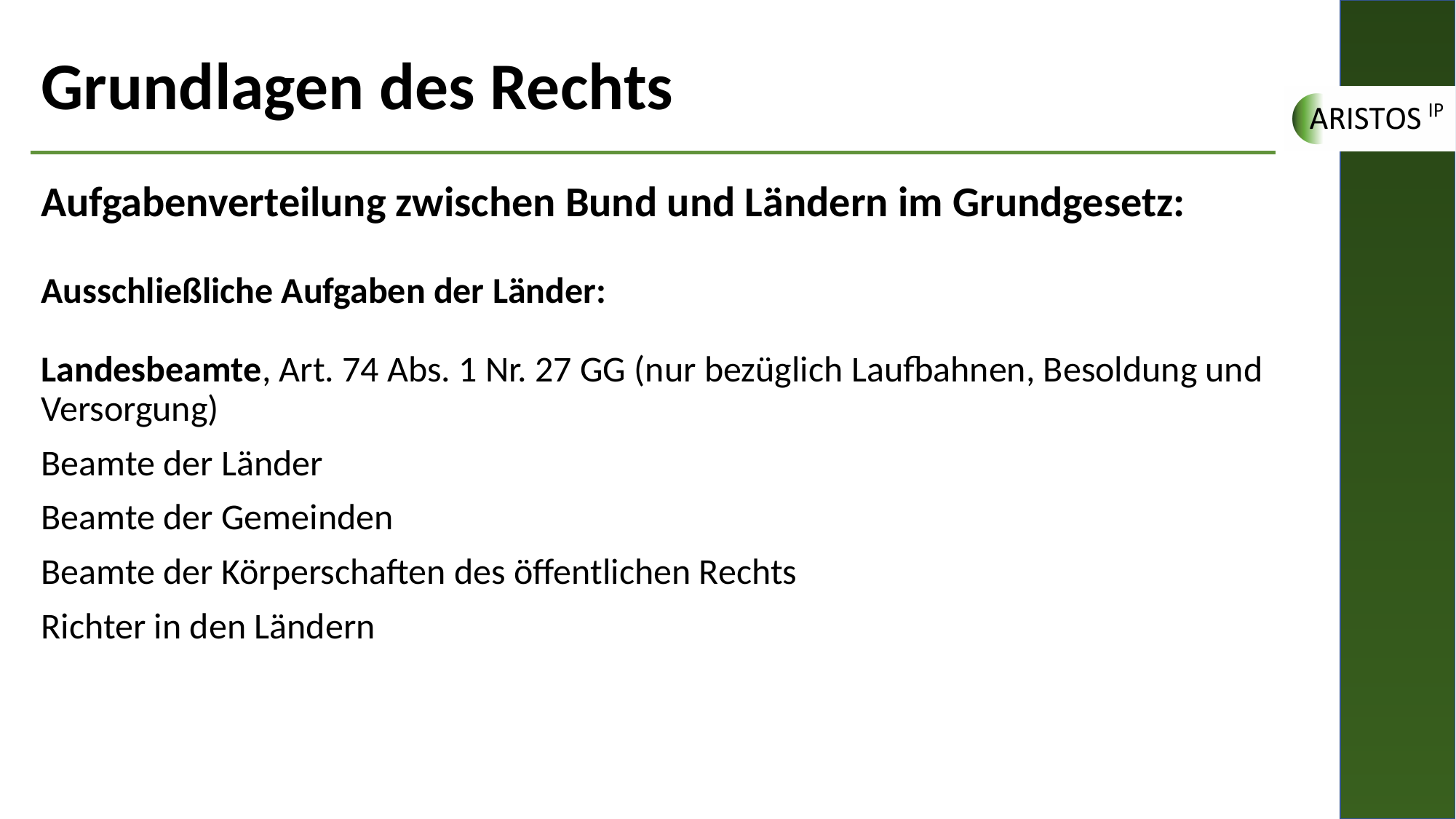

# Grundlagen des Rechts
Aufgabenverteilung zwischen Bund und Ländern im Grundgesetz:
Ausschließliche Aufgaben der Länder:
Landesbeamte, Art. 74 Abs. 1 Nr. 27 GG (nur bezüglich Laufbahnen, Besoldung und Versorgung)
Beamte der Länder
Beamte der Gemeinden
Beamte der Körperschaften des öffentlichen Rechts
Richter in den Ländern